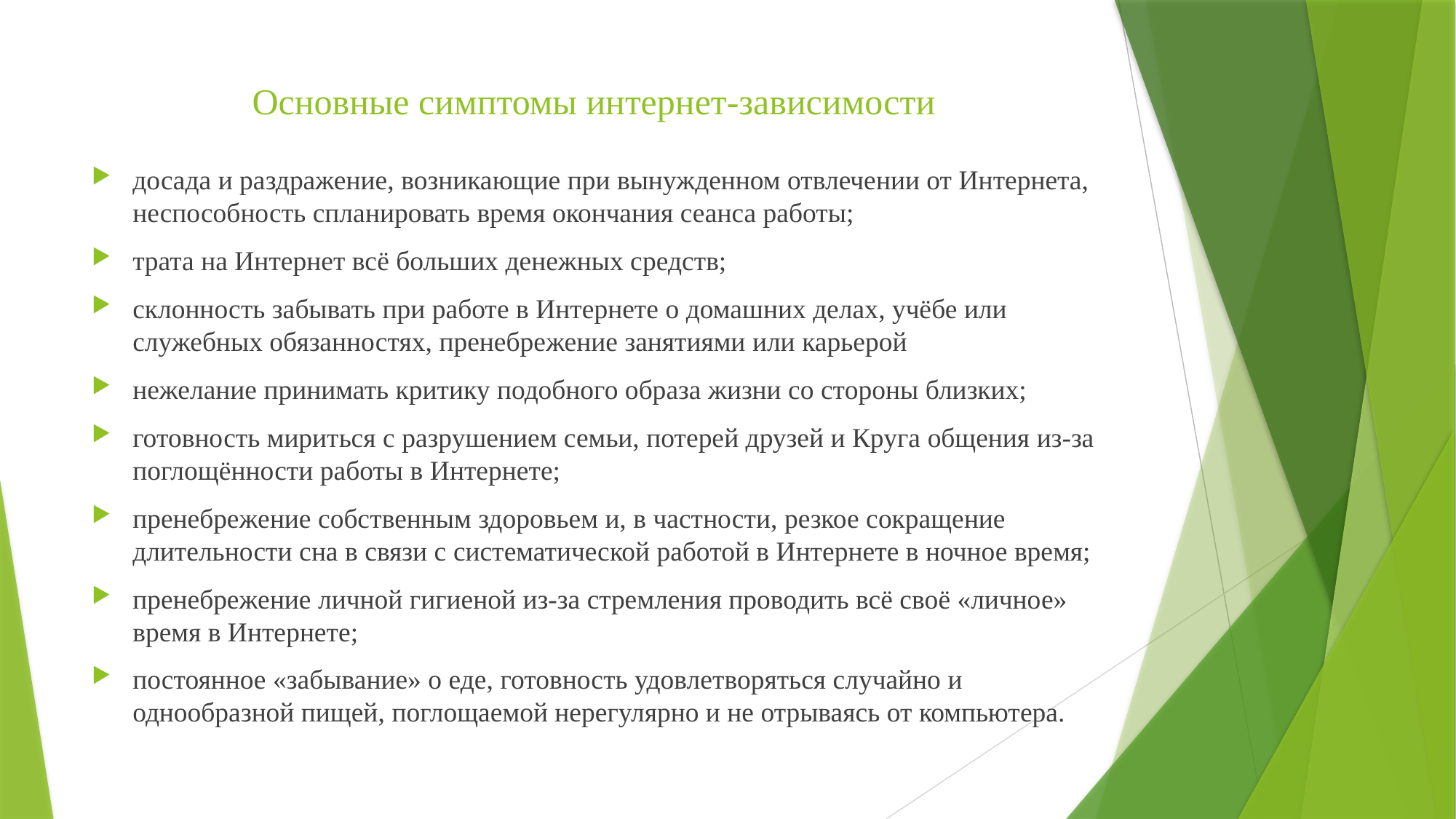

# Основные симптомы интернет-зависимости
досада и раздражение, возникающие при вынужденном отвлечении от Интернета, неспособность спланировать время окончания сеанса работы;
трата на Интернет всё больших денежных средств;
склонность забывать при работе в Интернете о домашних делах, учёбе или служебных обязанностях, пренебрежение занятиями или карьерой
нежелание принимать критику подобного образа жизни со стороны близких;
готовность мириться с разрушением семьи, потерей друзей и Круга общения из-за поглощённости работы в Интернете;
пренебрежение собственным здоровьем и, в частности, резкое сокращение длительности сна в связи с систематической работой в Интернете в ночное время;
пренебрежение личной гигиеной из-за стремления проводить всё своё «личное» время в Интернете;
постоянное «забывание» о еде, готовность удовлетворяться случайно и однообразной пищей, поглощаемой нерегулярно и не отрываясь от компьютера.